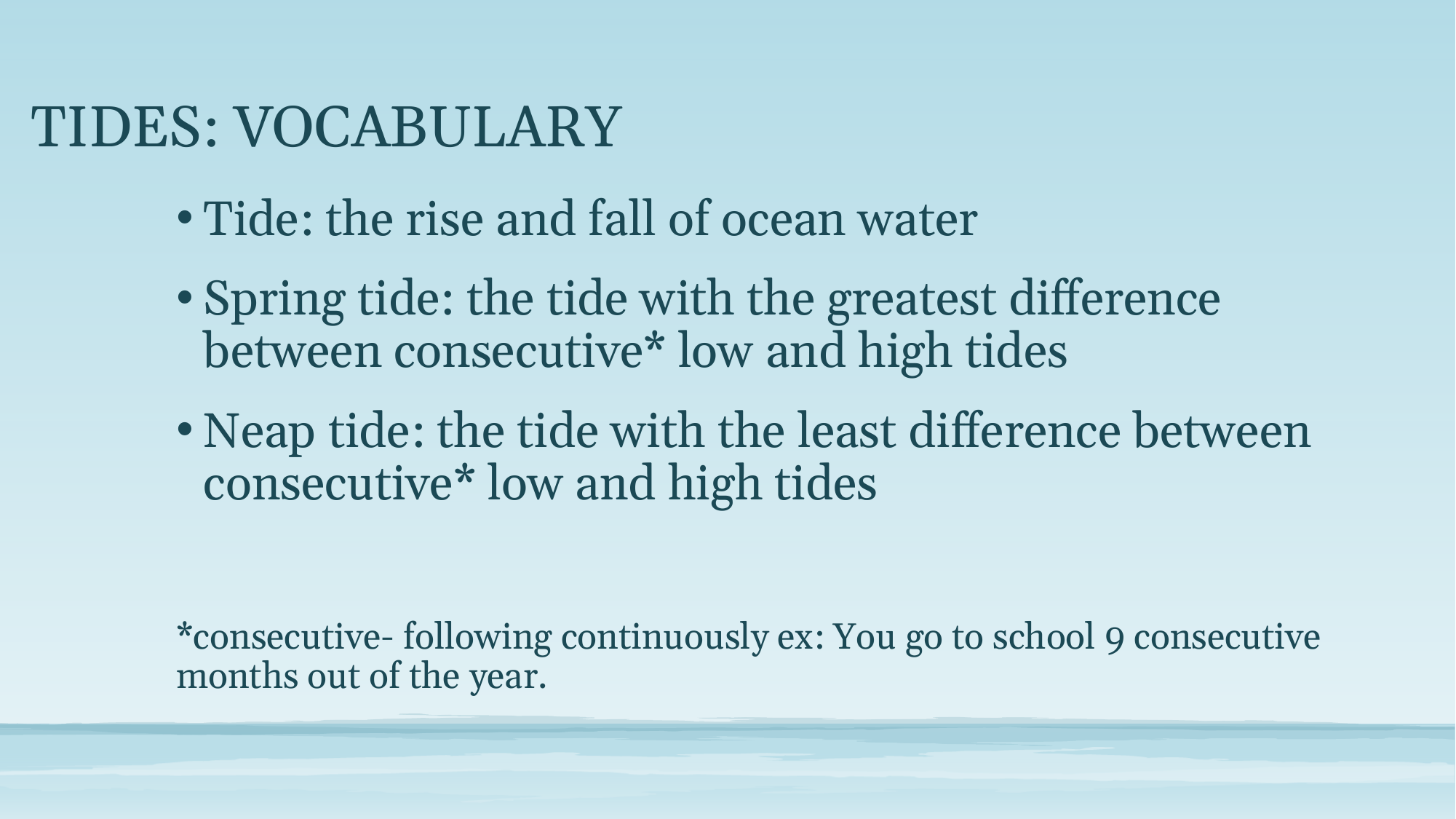

# TIDES: VOCABULARY
Tide: the rise and fall of ocean water
Spring tide: the tide with the greatest difference between consecutive* low and high tides
Neap tide: the tide with the least difference between consecutive* low and high tides

*consecutive- following continuously ex: You go to school 9 consecutive months out of the year.